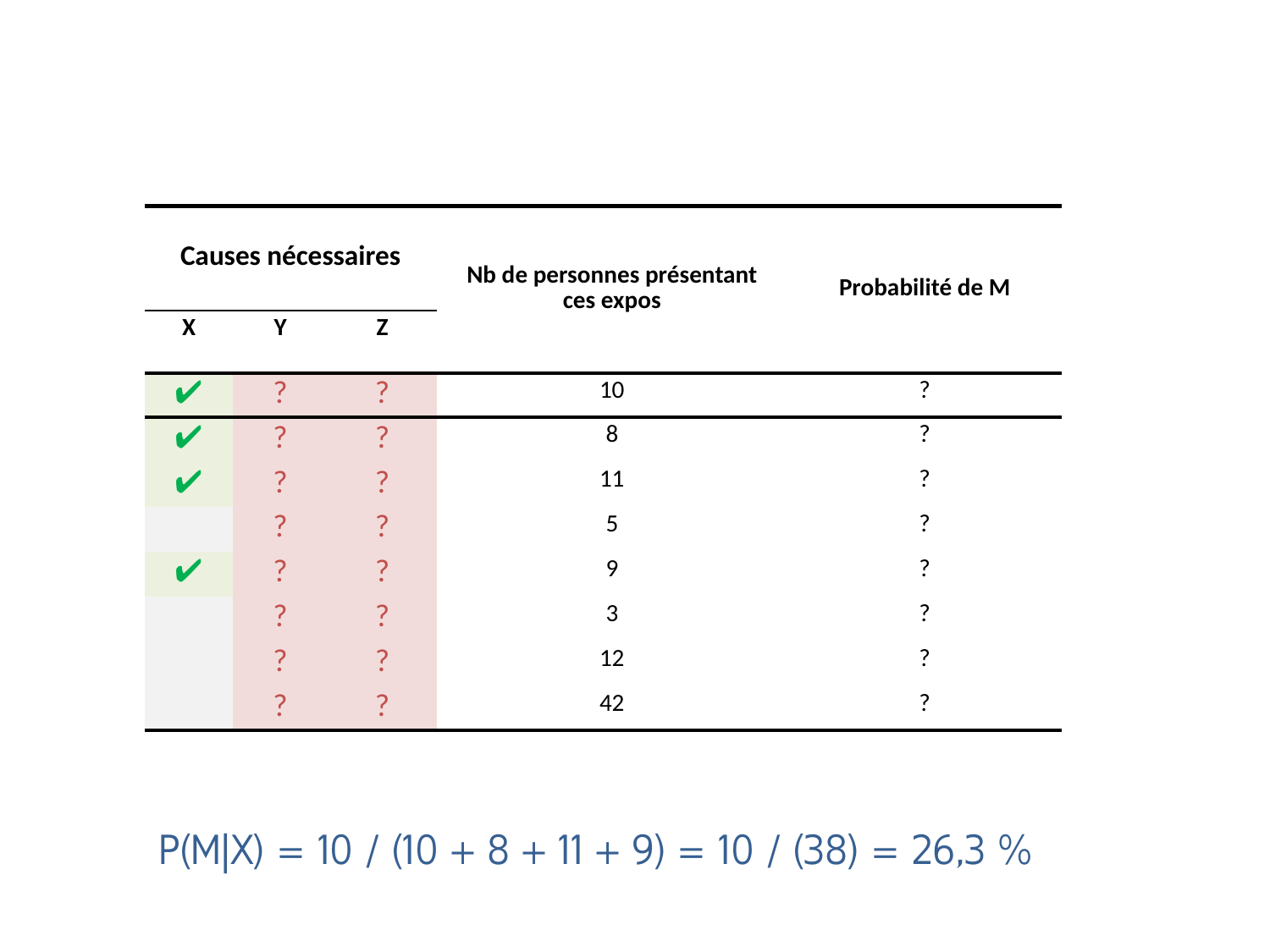

| Causes nécessaires |  |  | Nb de personnes présentant ces expos | Probabilité de M |
| --- | --- | --- | --- | --- |
| X | Y | Z |  |  |
| ✔ | ? | ? | 10 | ? |
| ✔ | ? | ? | 8 | ? |
| ✔ | ? | ? | 11 | ? |
|  | ? | ? | 5 | ? |
| ✔ | ? | ? | 9 | ? |
|  | ? | ? | 3 | ? |
|  | ? | ? | 12 | ? |
|  | ? | ? | 42 | ? |
P(M|X) = 10 / (10 + 8 + 11 + 9) = 10 / (38) = 26,3 %